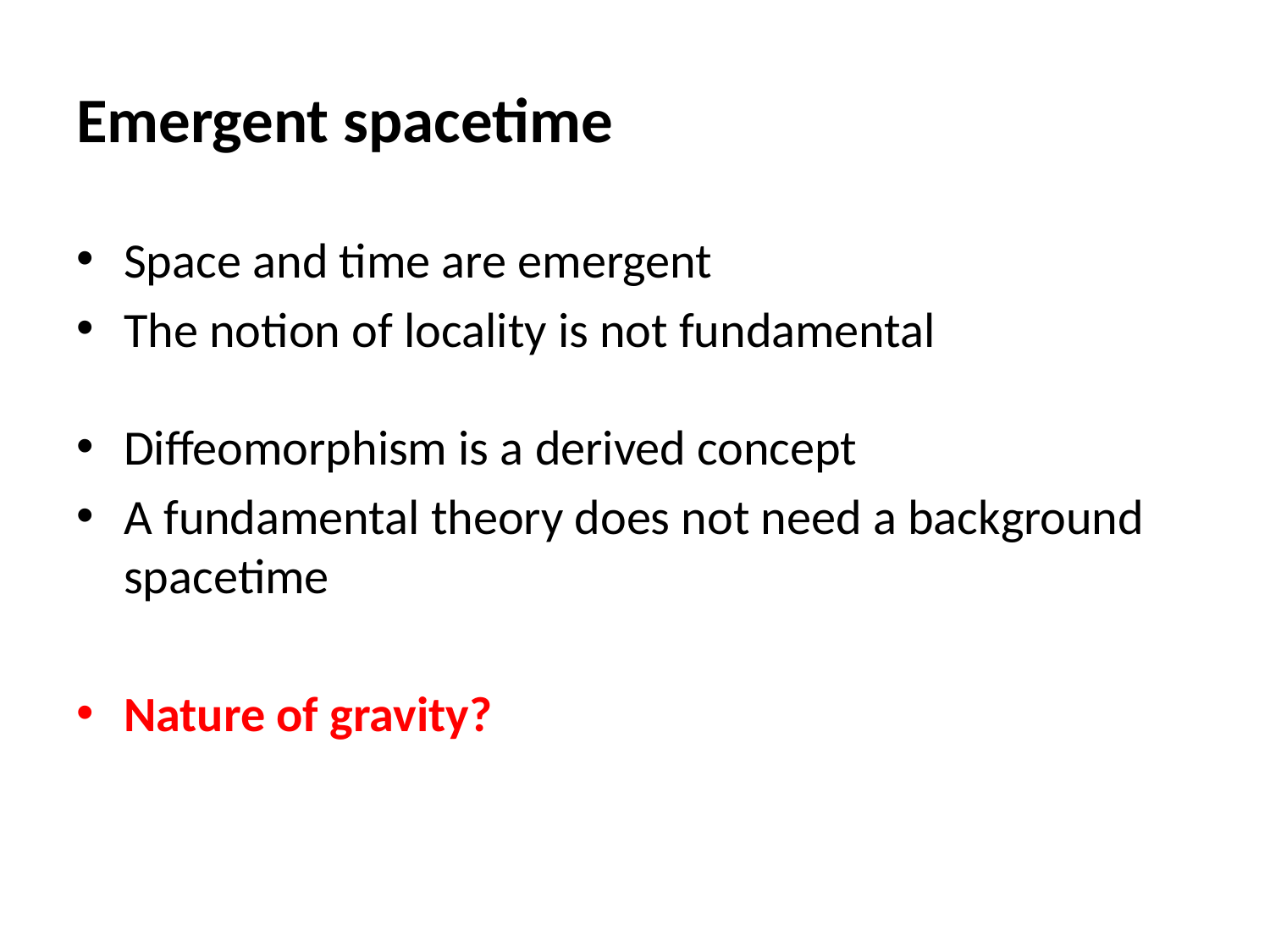

# Emergent spacetime
Space and time are emergent
The notion of locality is not fundamental

Diffeomorphism is a derived concept
A fundamental theory does not need a background spacetime

Nature of gravity?